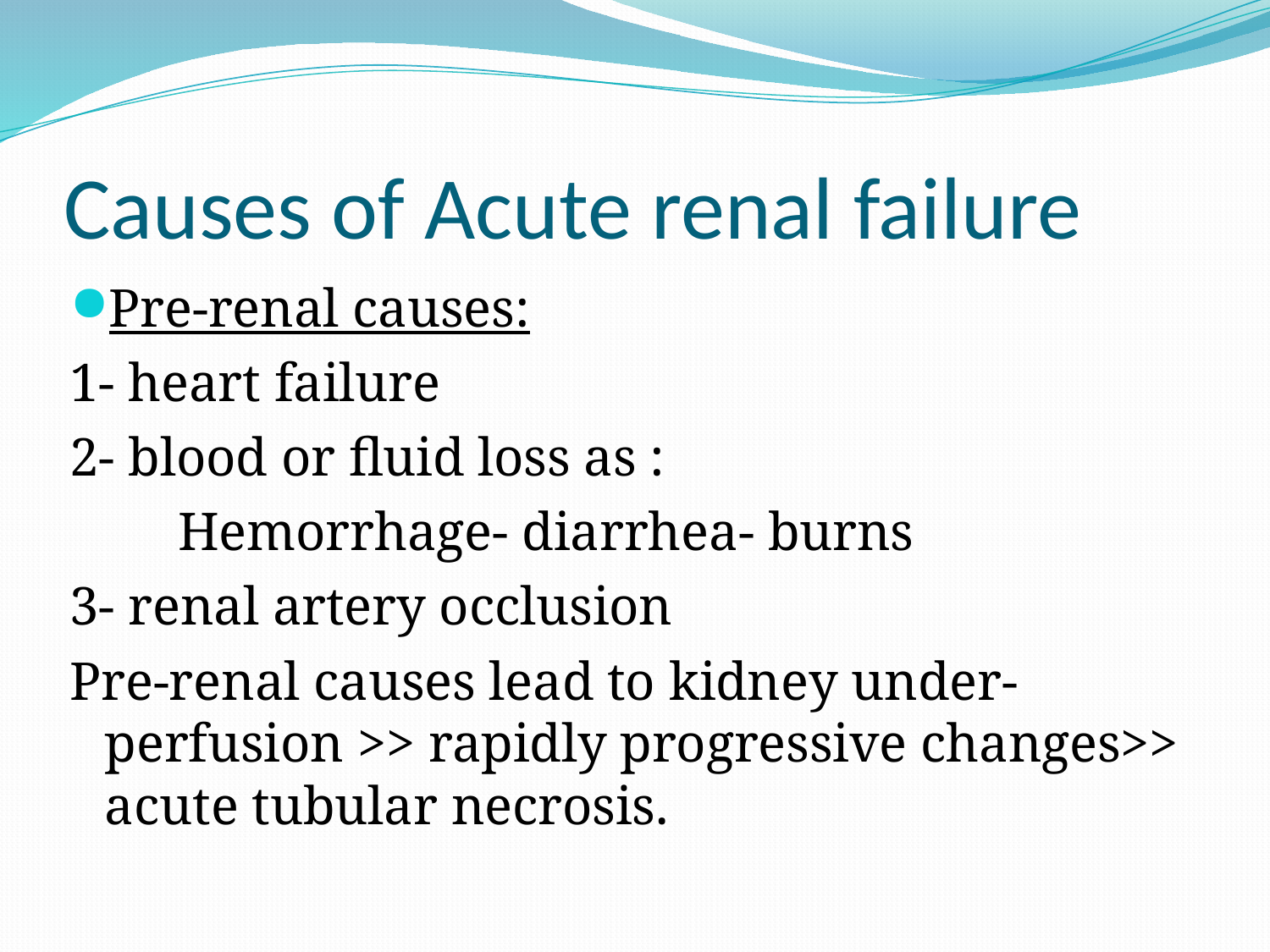

# Causes of Acute renal failure
Pre-renal causes:
1- heart failure
2- blood or fluid loss as :
        Hemorrhage- diarrhea- burns
3- renal artery occlusion
Pre-renal causes lead to kidney under-perfusion >> rapidly progressive changes>> acute tubular necrosis.